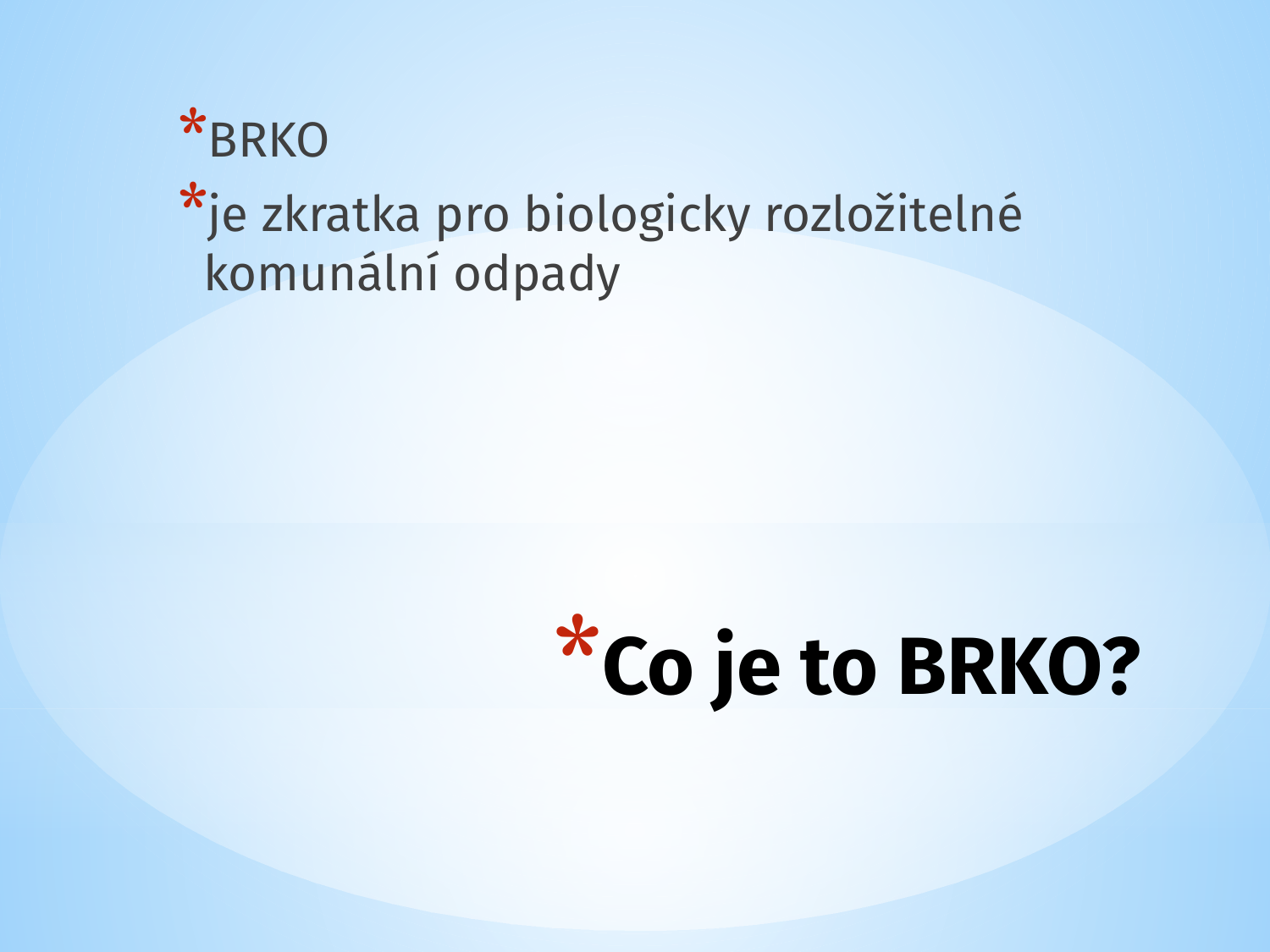

BRKO
je zkratka pro biologicky rozložitelné komunální odpady

# Co je to BRKO?